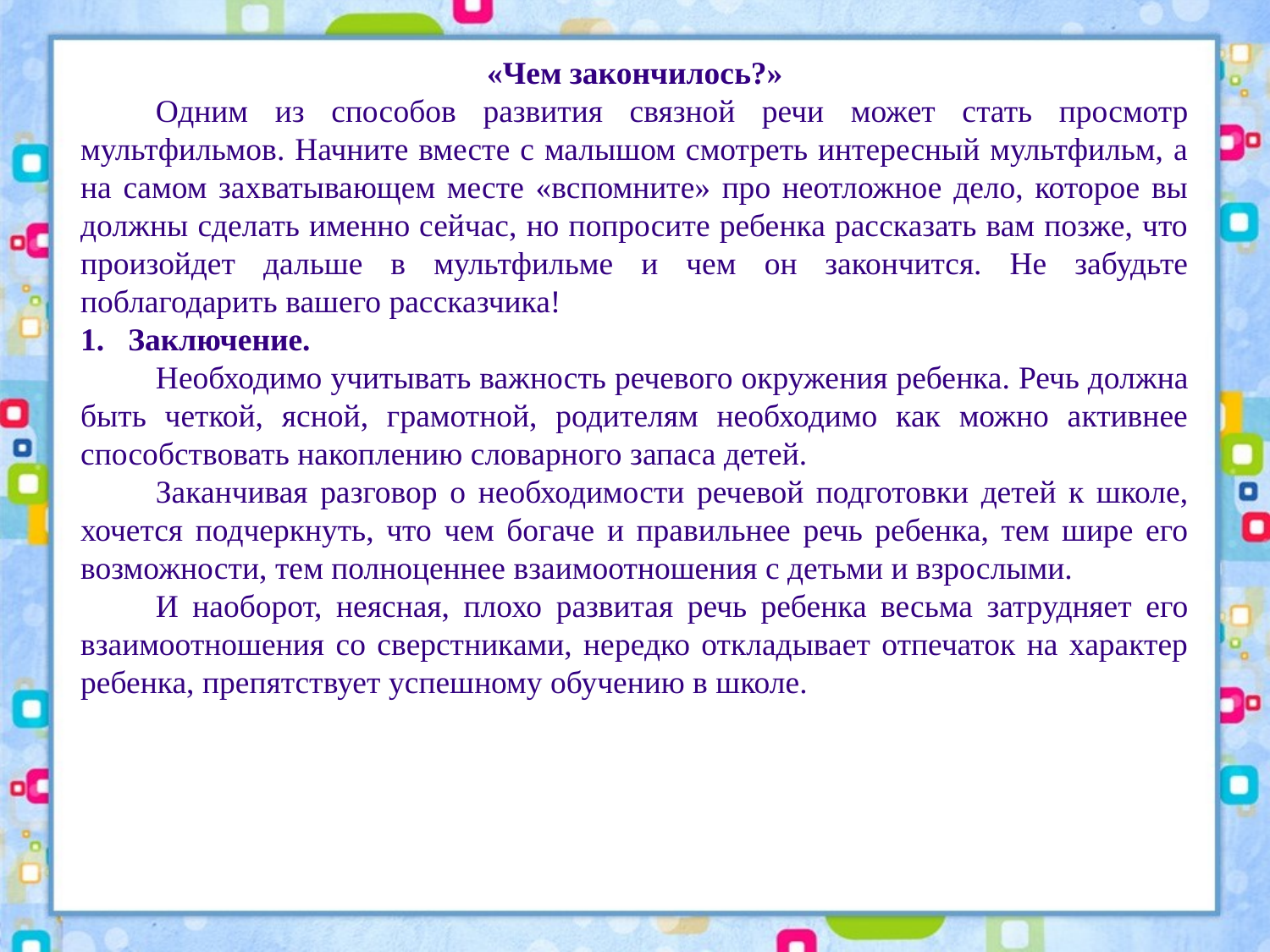

«Чем закончилось?»
Одним из способов развития связной речи может стать просмотр мультфильмов. Начните вместе с малышом смотреть интересный мультфильм, а на самом захватывающем месте «вспомните» про неотложное дело, которое вы должны сделать именно сейчас, но попросите ребенка рассказать вам позже, что произойдет дальше в мультфильме и чем он закончится. Не забудьте поблагодарить вашего рассказчика!
Заключение.
Необходимо учитывать важность речевого окружения ребенка. Речь должна быть четкой, ясной, грамотной, родителям необходимо как можно активнее способствовать накоплению словарного запаса детей.
Заканчивая разговор о необходимости речевой подготовки детей к школе, хочется подчеркнуть, что чем богаче и правильнее речь ребенка, тем шире его возможности, тем полноценнее взаимоотношения с детьми и взрослыми.
И наоборот, неясная, плохо развитая речь ребенка весьма затрудняет его взаимоотношения со сверстниками, нередко откладывает отпечаток на характер ребенка, препятствует успешному обучению в школе.